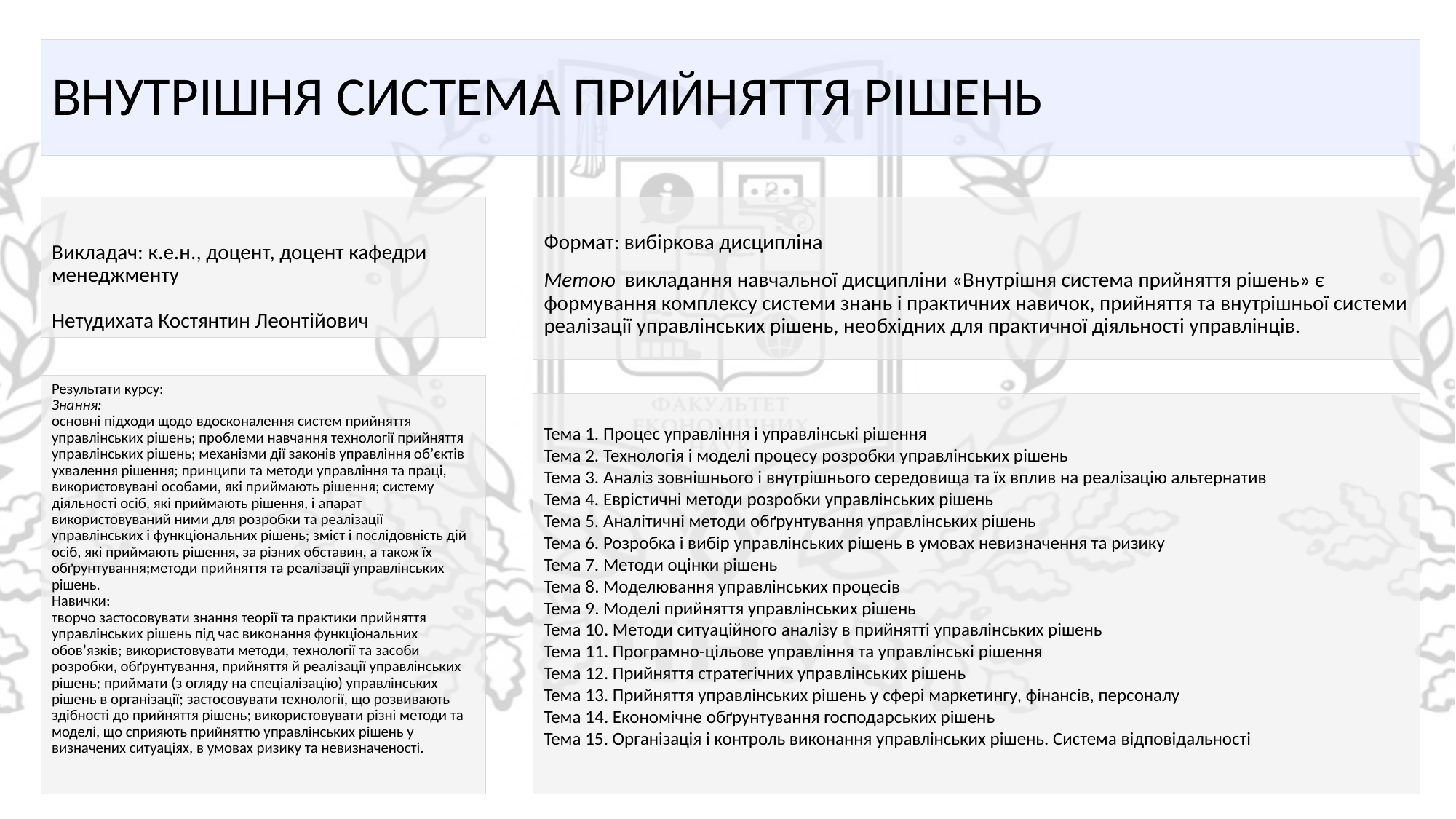

# ВНУТРІШНЯ СИСТЕМА ПРИЙНЯТТЯ РІШЕНЬ

Викладач: к.е.н., доцент, доцент кафедри менеджменту

Нетудихата Костянтин Леонтійович

Формат: вибіркова дисципліна
Метою  викладання навчальної дисципліни «Внутрішня система прийняття рішень» є формування комплексу системи знань і практичних навичок, прийняття та внутрішньої системи реалізації управлінських рішень, необхідних для практичної діяльності управлінців.

Результати курсу:
Знання:
основні підходи щодо вдосконалення систем прийняття управлінських рішень; проблеми навчання технології прийняття управлінських рішень; механізми дії законів управління об’єктів ухвалення рішення; принципи та методи управління та праці, використовувані особами, які приймають рішення; систему діяльності осіб, які приймають рішення, і апарат використовуваний ними для розробки та реалізації управлінських і функціональних рішень; зміст і послідовність дій осіб, які приймають рішення, за різних обставин, а також їх обґрунтування;методи прийняття та реалізації управлінських рішень.
Навички:
творчо застосовувати знання теорії та практики прийняття управлінських рішень під час виконання функціональних обов’язків; використовувати методи, технології та засоби розробки, обґрунтування, прийняття й реалізації управлінських рішень; приймати (з огляду на спеціалізацію) управлінських рішень в організації; застосовувати технології, що розвивають здібності до прийняття рішень; використовувати різні методи та моделі, що сприяють прийняттю управлінських рішень у визначених ситуаціях, в умовах ризику та невизначеності.

Тема 1. Процес управління і управлінські рішення
Тема 2. Технологія і моделі процесу розробки управлінських рішень
Тема 3. Аналіз зовнішнього і внутрішнього середовища та їх вплив на реалізацію альтернатив
Тема 4. Еврістичні методи розробки управлінських рішень
Тема 5. Аналітичні методи обґрунтування управлінських рішень
Тема 6. Розробка і вибір управлінських рішень в умовах невизначення та ризику
Тема 7. Методи оцінки рішень
Тема 8. Моделювання управлінських процесів
Тема 9. Моделі прийняття управлінських рішень
Тема 10. Методи ситуаційного аналізу в прийнятті управлінських рішень
Тема 11. Програмно-цільове управління та управлінські рішення
Тема 12. Прийняття стратегічних управлінських рішень
Тема 13. Прийняття управлінських рішень у сфері маркетингу, фінансів, персоналу
Тема 14. Економічне обґрунтування господарських рішень
Тема 15. Організація і контроль виконання управлінських рішень. Система відповідальності